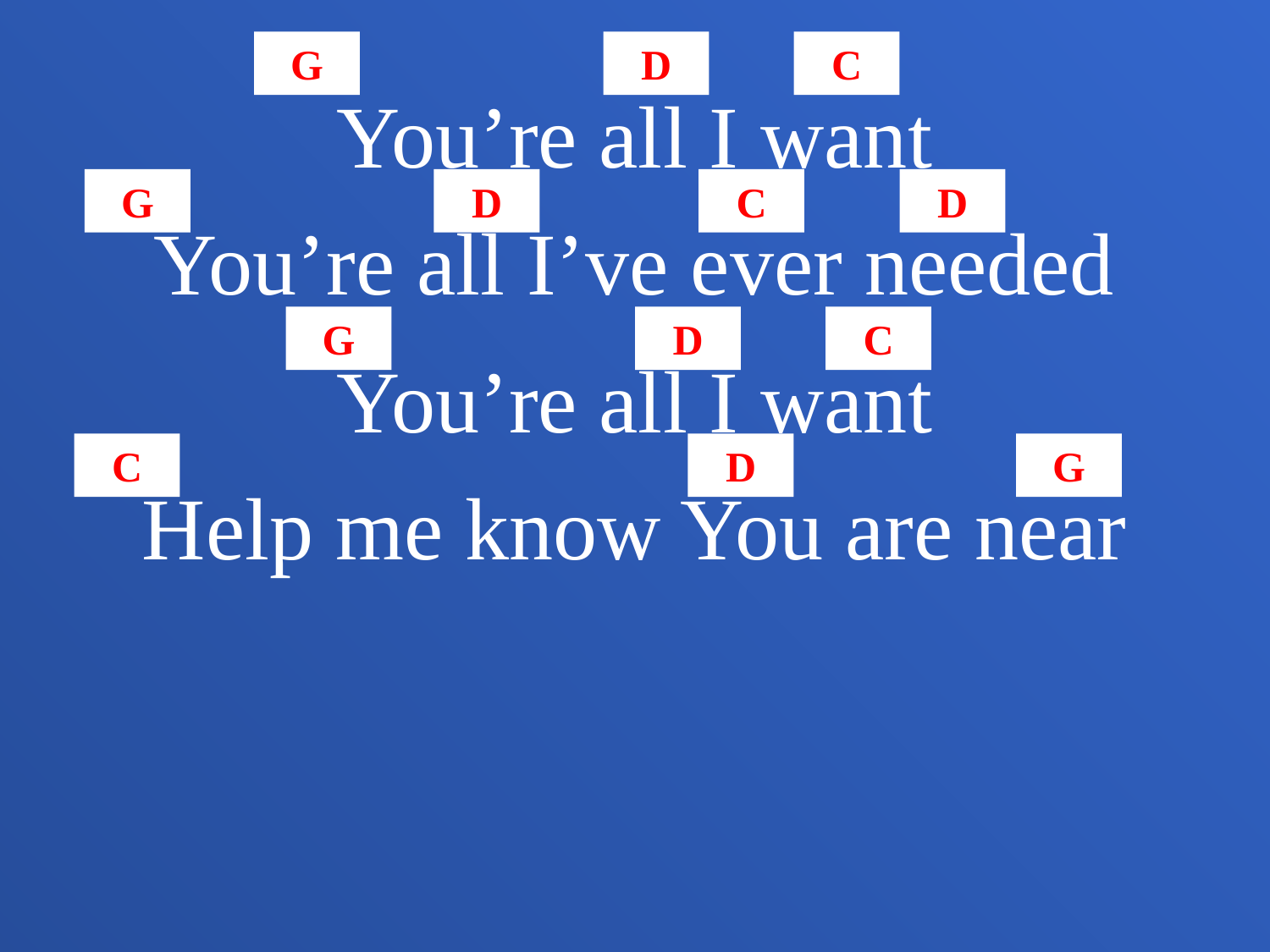

G
D
C
You’re all I want
G
D
C
D
You’re all I’ve ever needed
G
D
C
You’re all I want
C
D
G
Help me know You are near